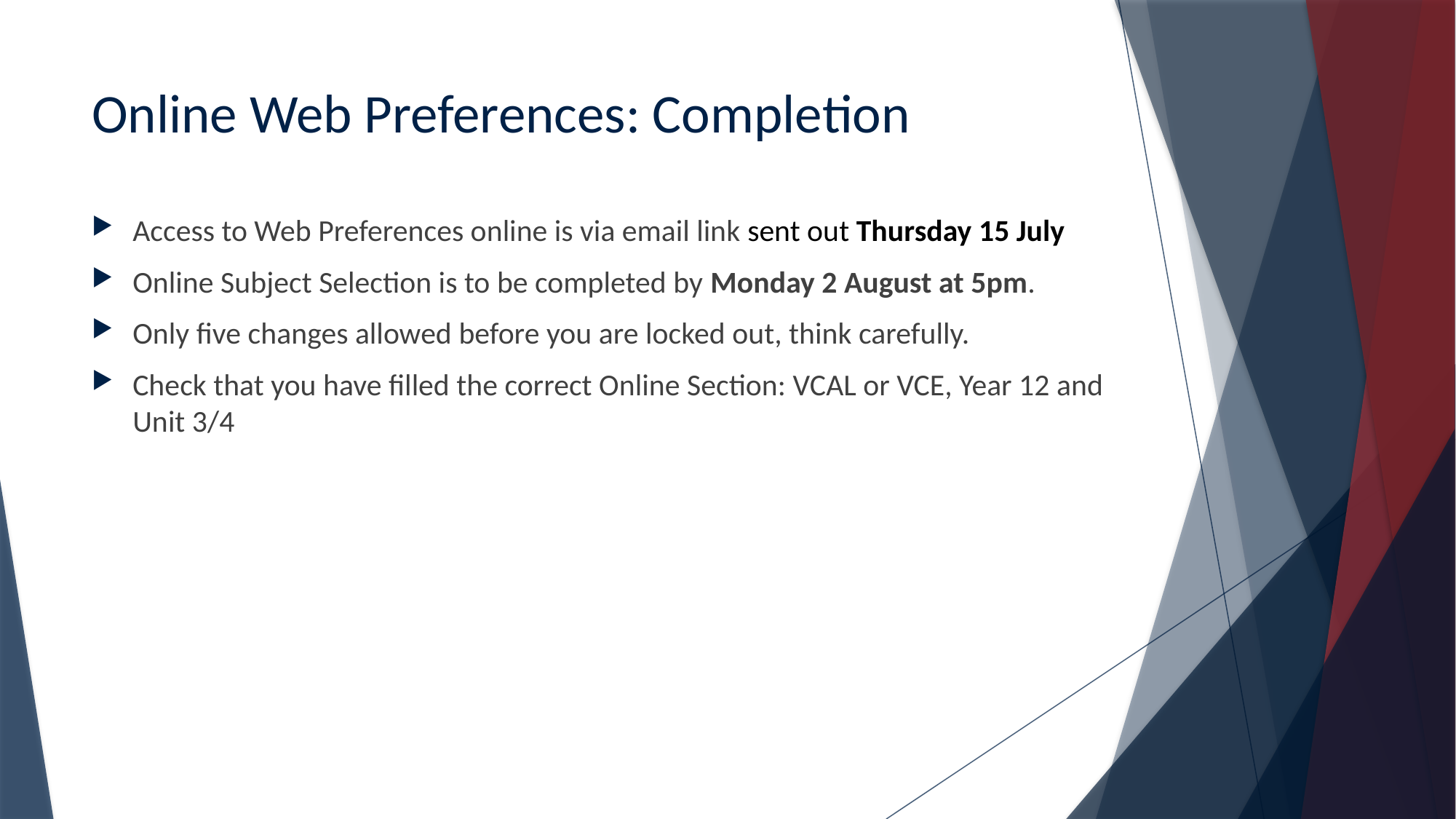

# Online Web Preferences: Completion
Access to Web Preferences online is via email link sent out Thursday 15 July
Online Subject Selection is to be completed by Monday 2 August at 5pm.
Only five changes allowed before you are locked out, think carefully.
Check that you have filled the correct Online Section: VCAL or VCE, Year 12 and Unit 3/4